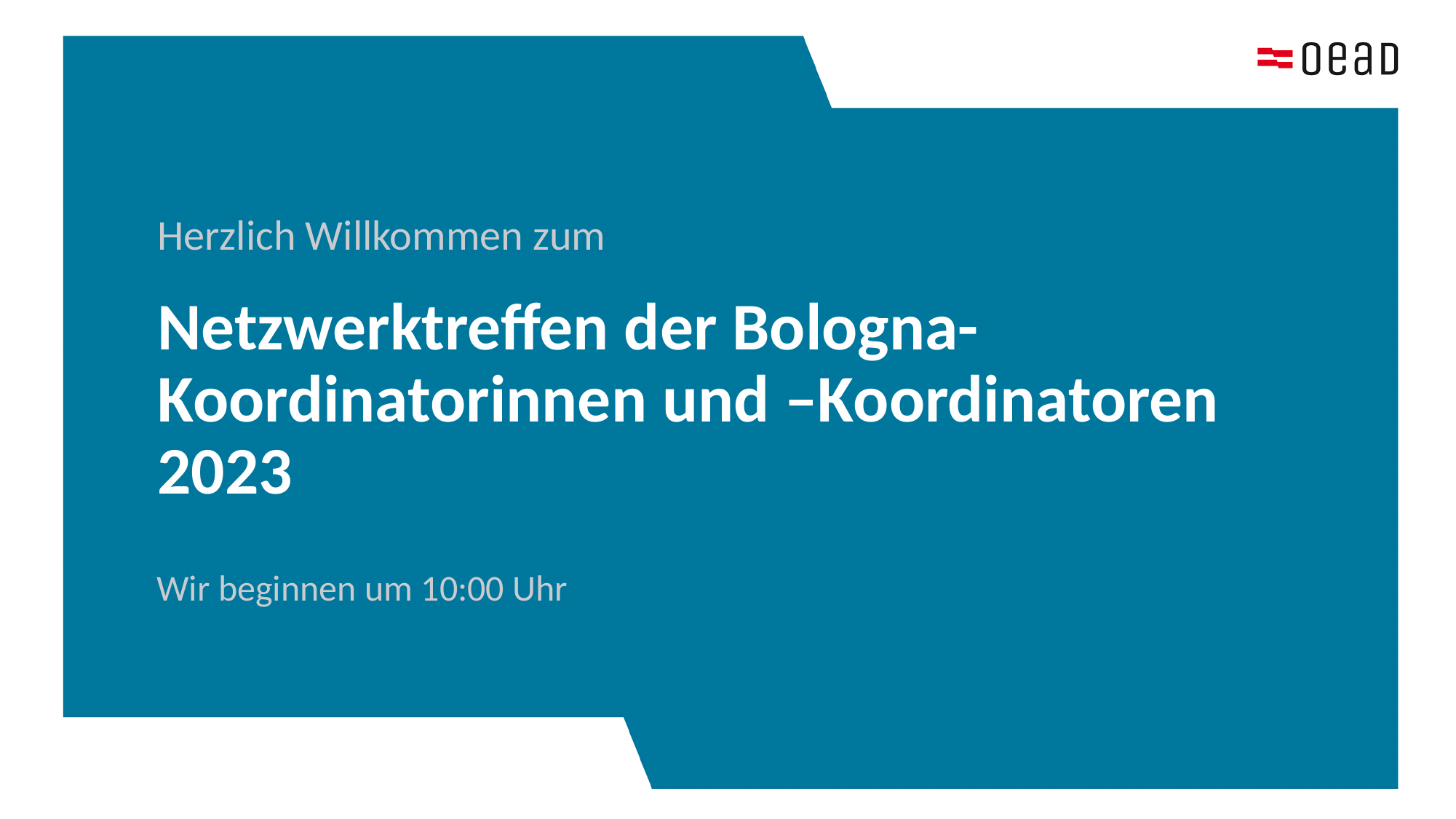

Herzlich Willkommen zum
# Netzwerktreffen der Bologna-Koordinatorinnen und –Koordinatoren 2023

Wir beginnen um 10:00 Uhr